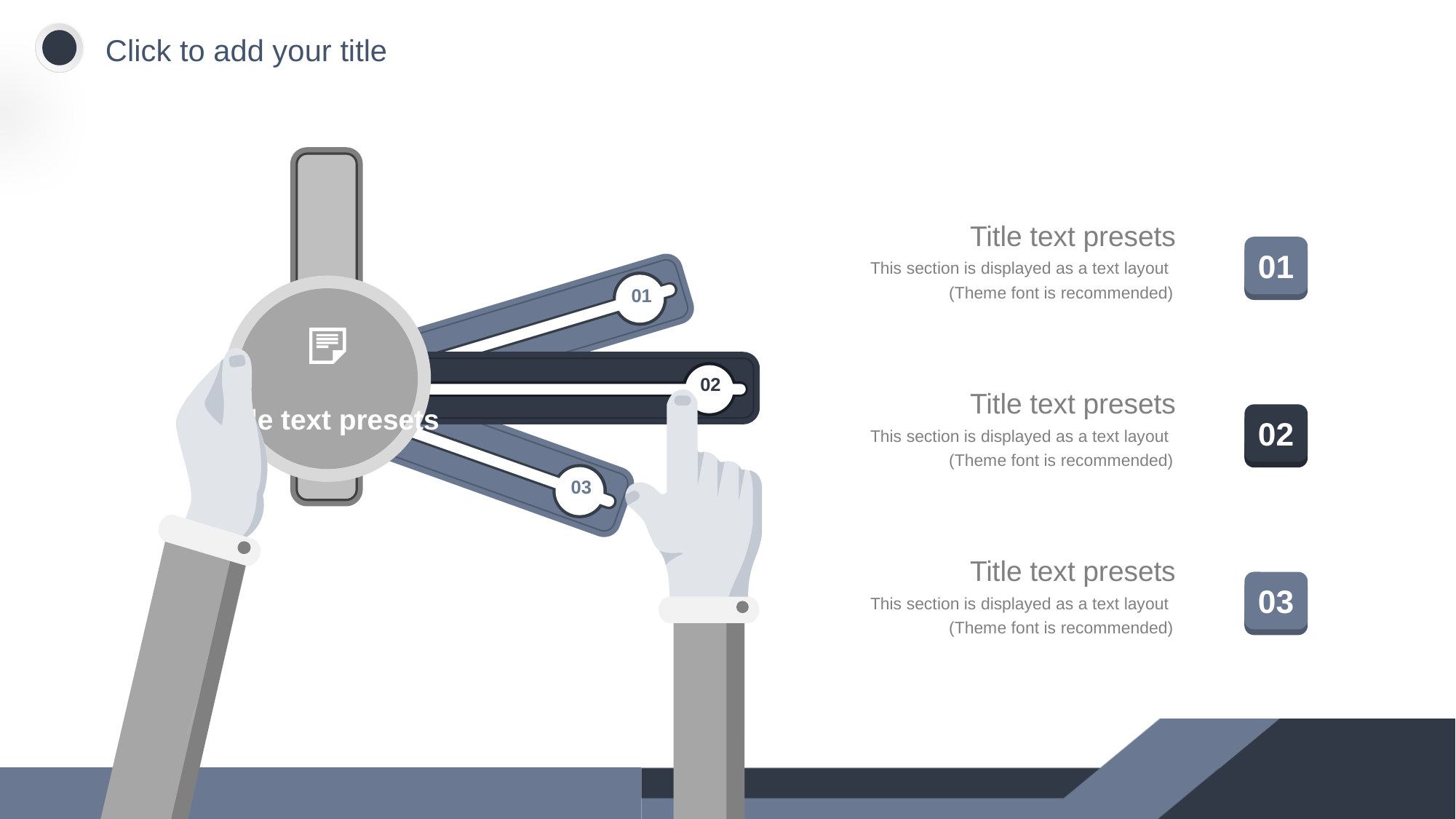

01

Title text presets

02

03

Title text presets
This section is displayed as a text layout
(Theme font is recommended)
01

Title text presets
This section is displayed as a text layout
(Theme font is recommended)
02

Title text presets
This section is displayed as a text layout
(Theme font is recommended)
03